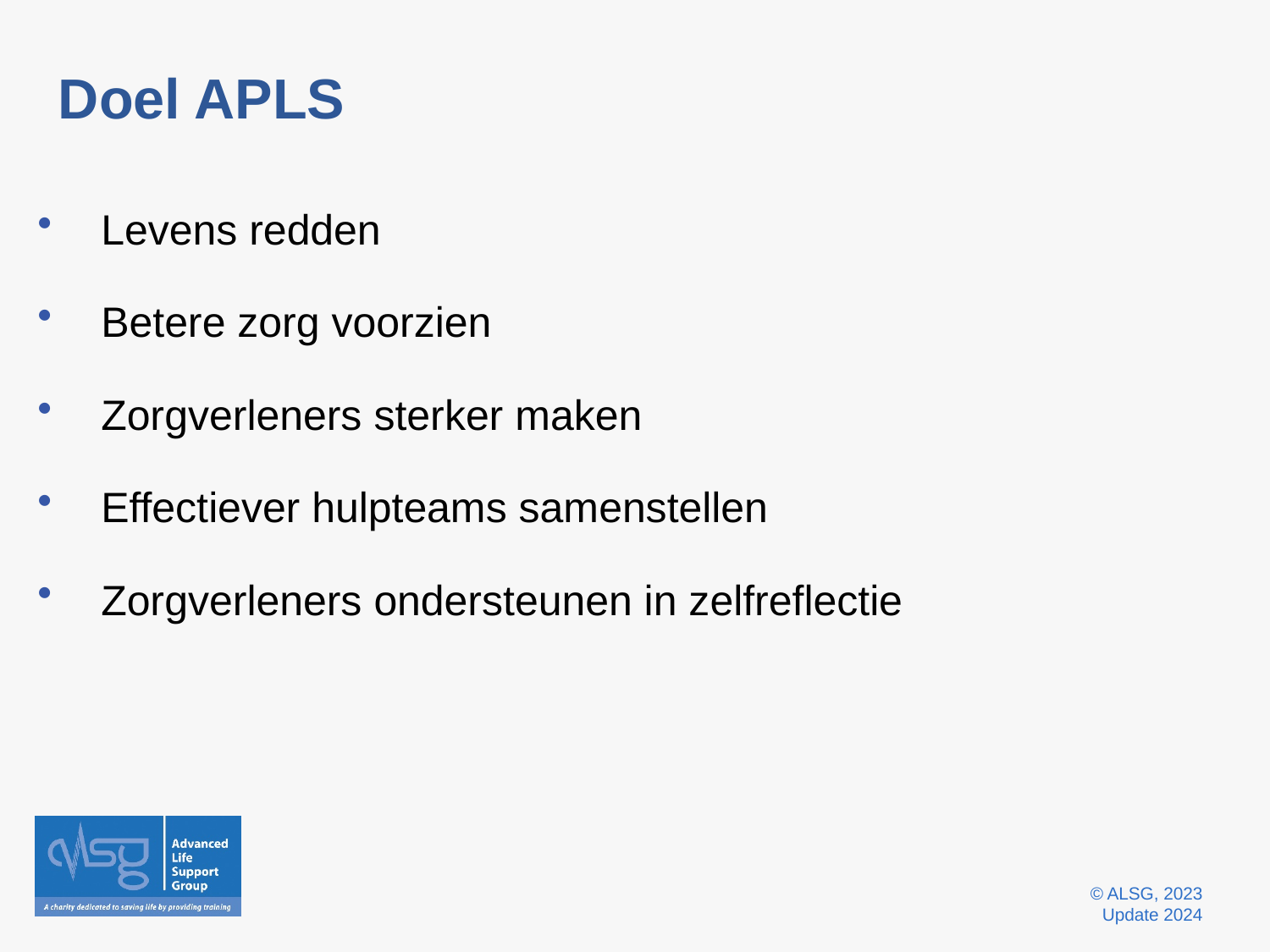

# Doel APLS
Levens redden
Betere zorg voorzien
Zorgverleners sterker maken
Effectiever hulpteams samenstellen
Zorgverleners ondersteunen in zelfreflectie